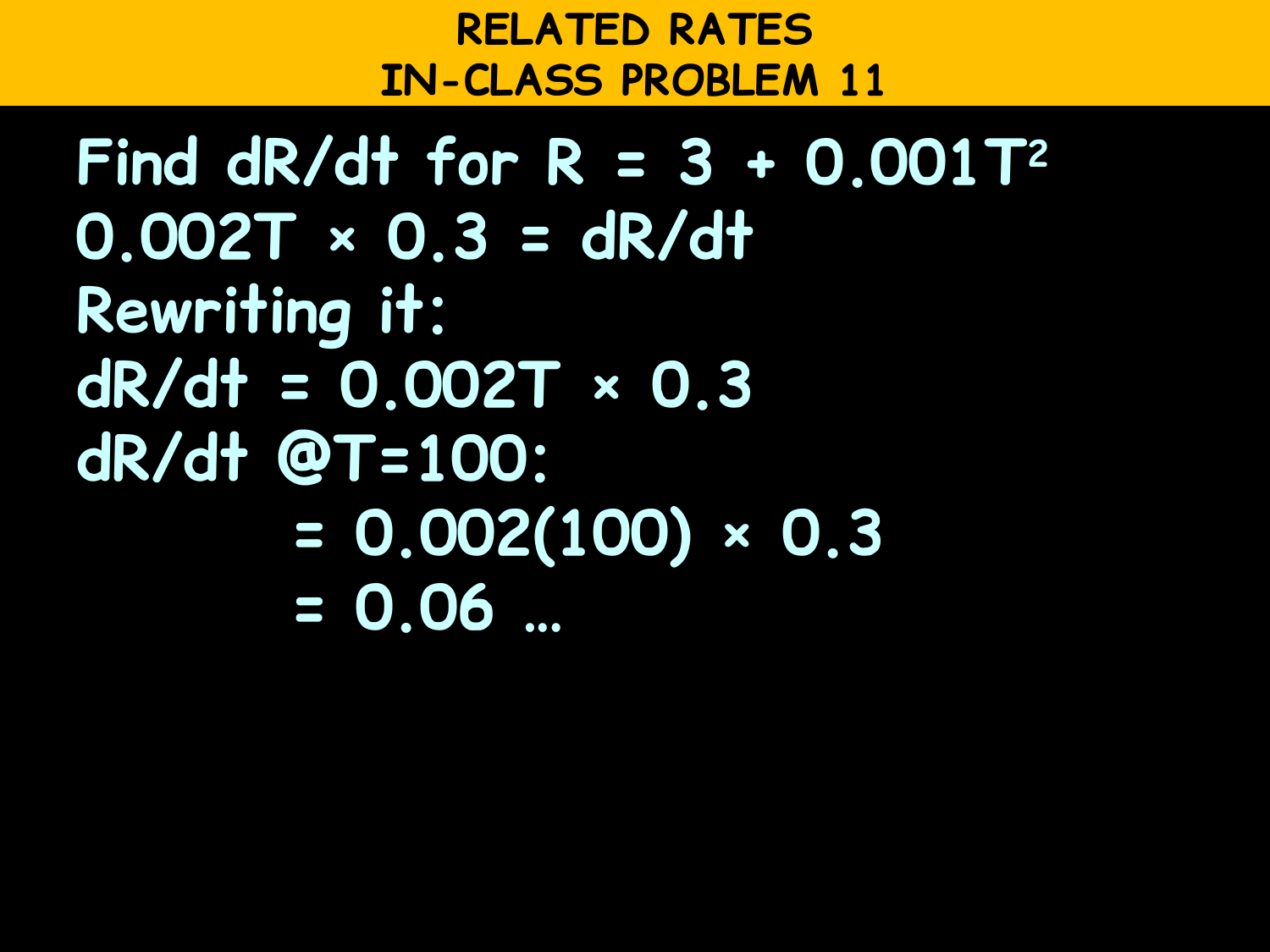

RELATED RATES
IN-CLASS PROBLEM 11
Find dR/dt for R = 3 + 0.001T2
0.002T × 0.3 = dR/dt
Rewriting it:
dR/dt = 0.002T × 0.3
dR/dt @T=100:
        = 0.002(100) × 0.3
        = 0.06 …